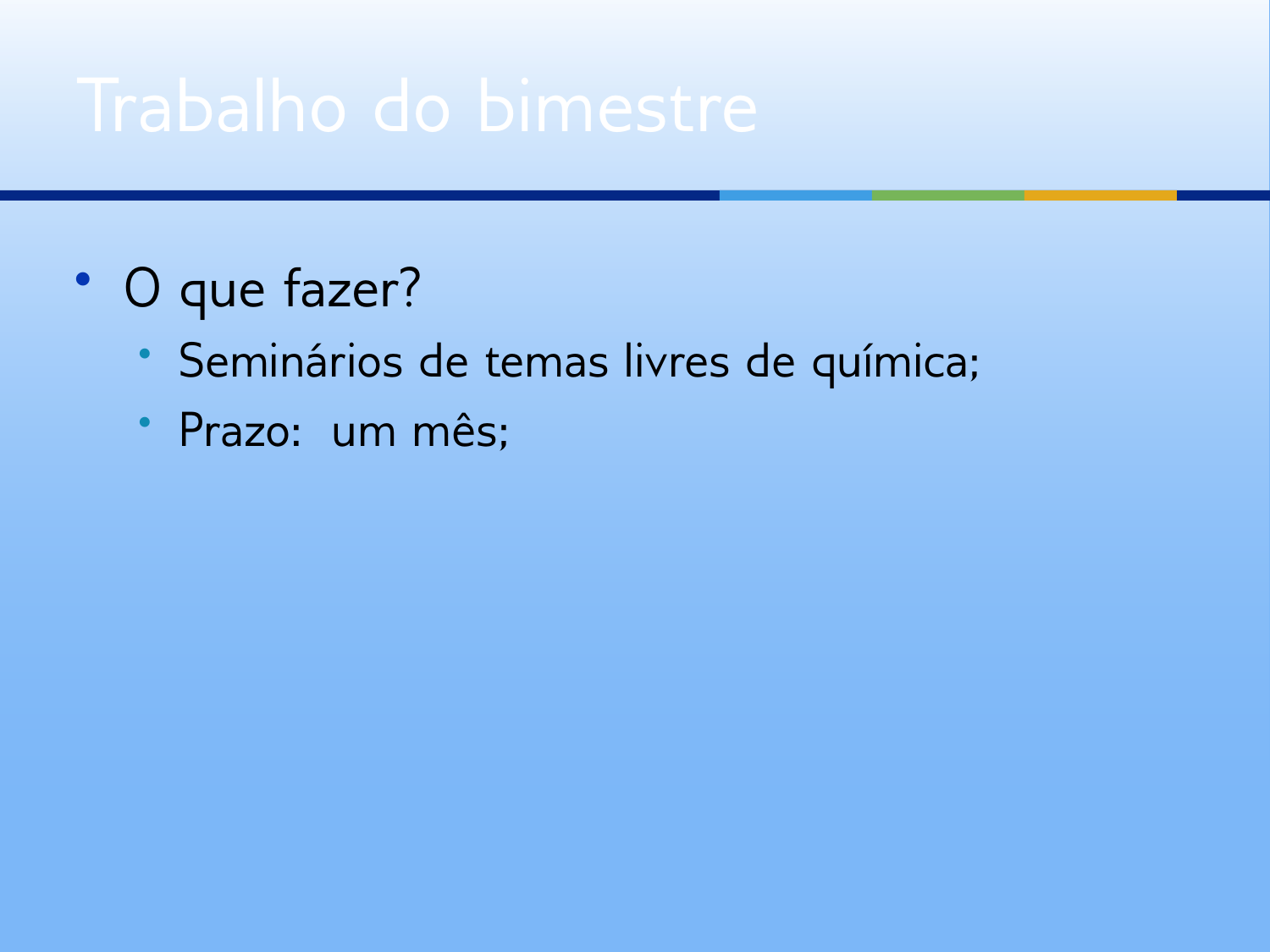

# Trabalho do bimestre
O que fazer?
Seminários de temas livres de química;
Prazo:  um mês;